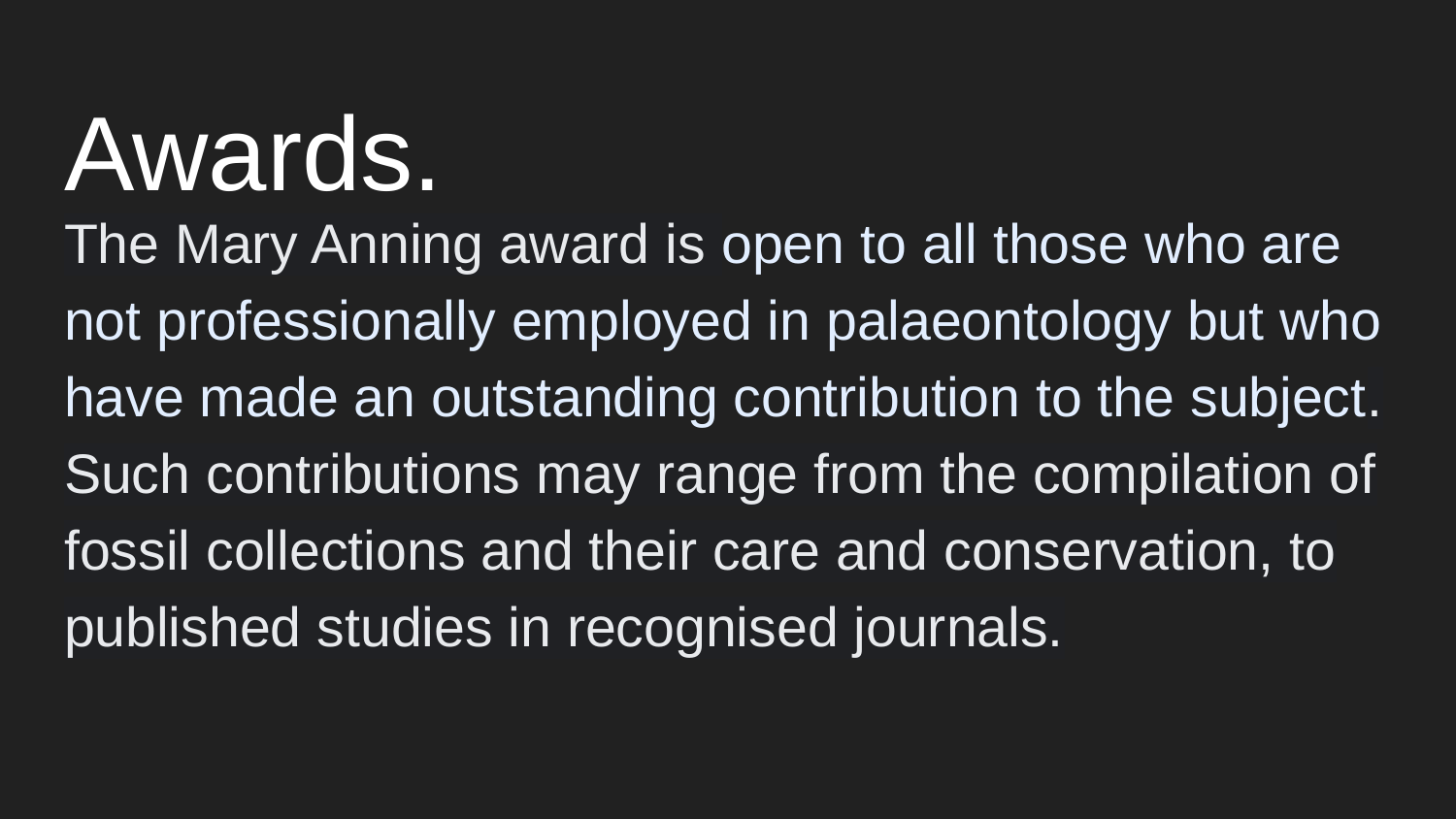

# Awards.
The Mary Anning award is open to all those who are not professionally employed in palaeontology but who have made an outstanding contribution to the subject. Such contributions may range from the compilation of fossil collections and their care and conservation, to published studies in recognised journals.